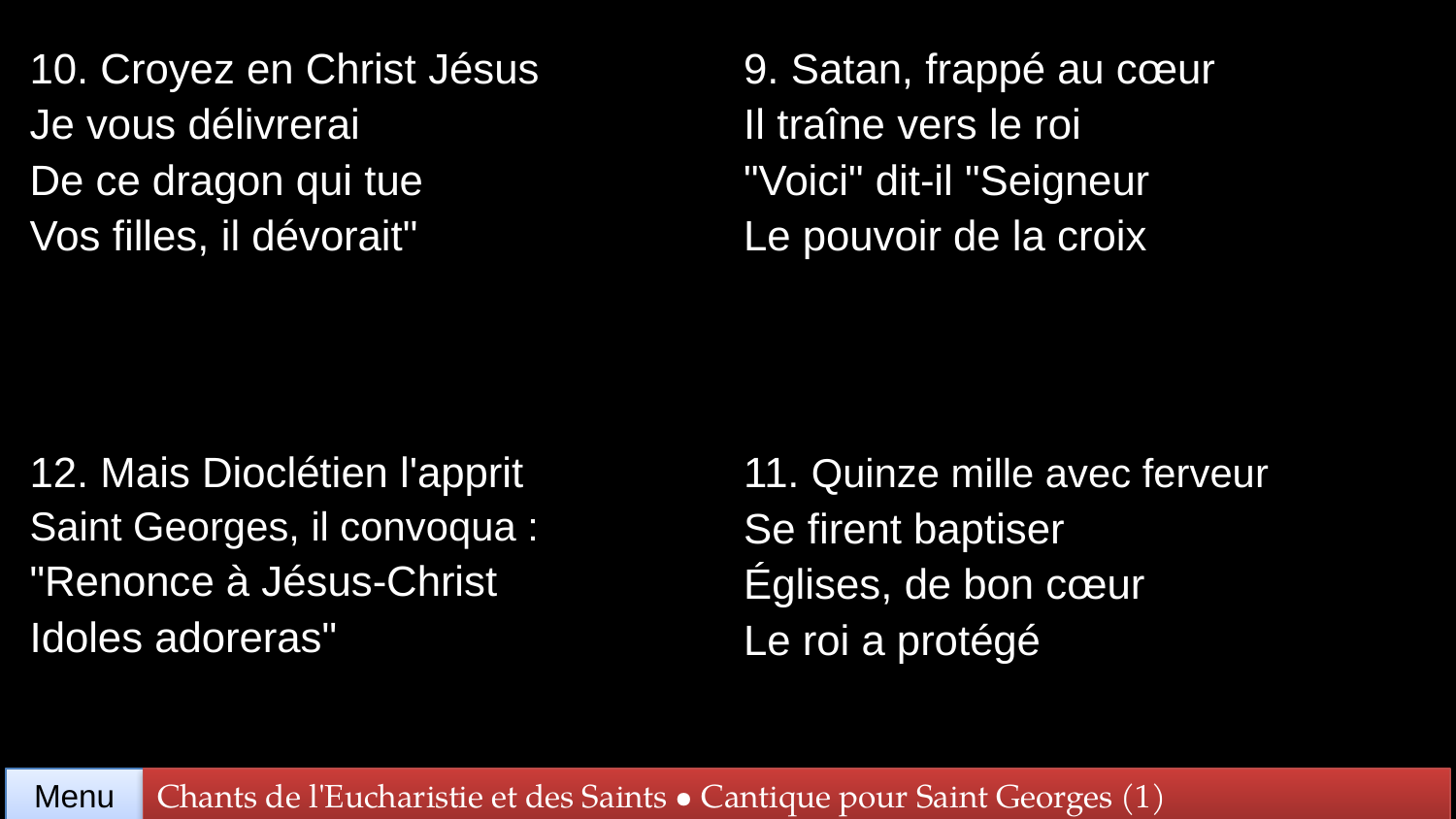

| 10. Croyez en Christ Jésus Je vous délivrerai De ce dragon qui tue Vos filles, il dévorait" | 9. Satan, frappé au cœur Il traîne vers le roi "Voici" dit-il "Seigneur Le pouvoir de la croix |
| --- | --- |
| 12. Mais Dioclétien l'apprit Saint Georges, il convoqua : "Renonce à Jésus-Christ Idoles adoreras" | 11. Quinze mille avec ferveur Se firent baptiser Églises, de bon cœur Le roi a protégé |

Chants de l'Eucharistie et des Saints • Cantique pour Saint Georges (1)
Menu